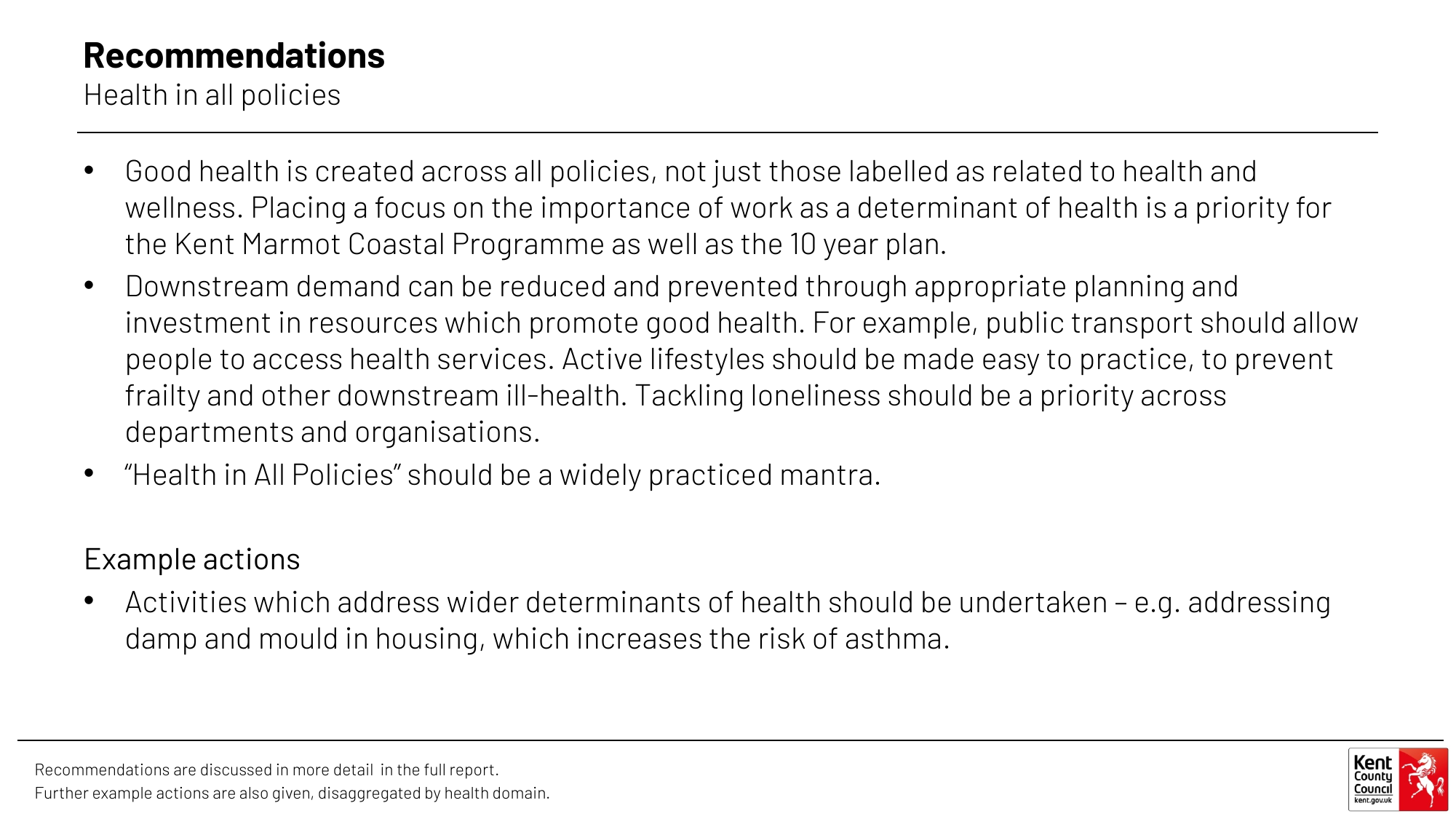

Recommendations
Health in all policies
Good health is created across all policies, not just those labelled as related to health and wellness. Placing a focus on the importance of work as a determinant of health is a priority for the Kent Marmot Coastal Programme as well as the 10 year plan.
Downstream demand can be reduced and prevented through appropriate planning and investment in resources which promote good health. For example, public transport should allow people to access health services. Active lifestyles should be made easy to practice, to prevent frailty and other downstream ill-health. Tackling loneliness should be a priority across departments and organisations.
“Health in All Policies” should be a widely practiced mantra.

Example actions
Activities which address wider determinants of health should be undertaken – e.g. addressing damp and mould in housing, which increases the risk of asthma.

Recommendations are discussed in more detail  in the full report.
Further example actions are also given, disaggregated by health domain.